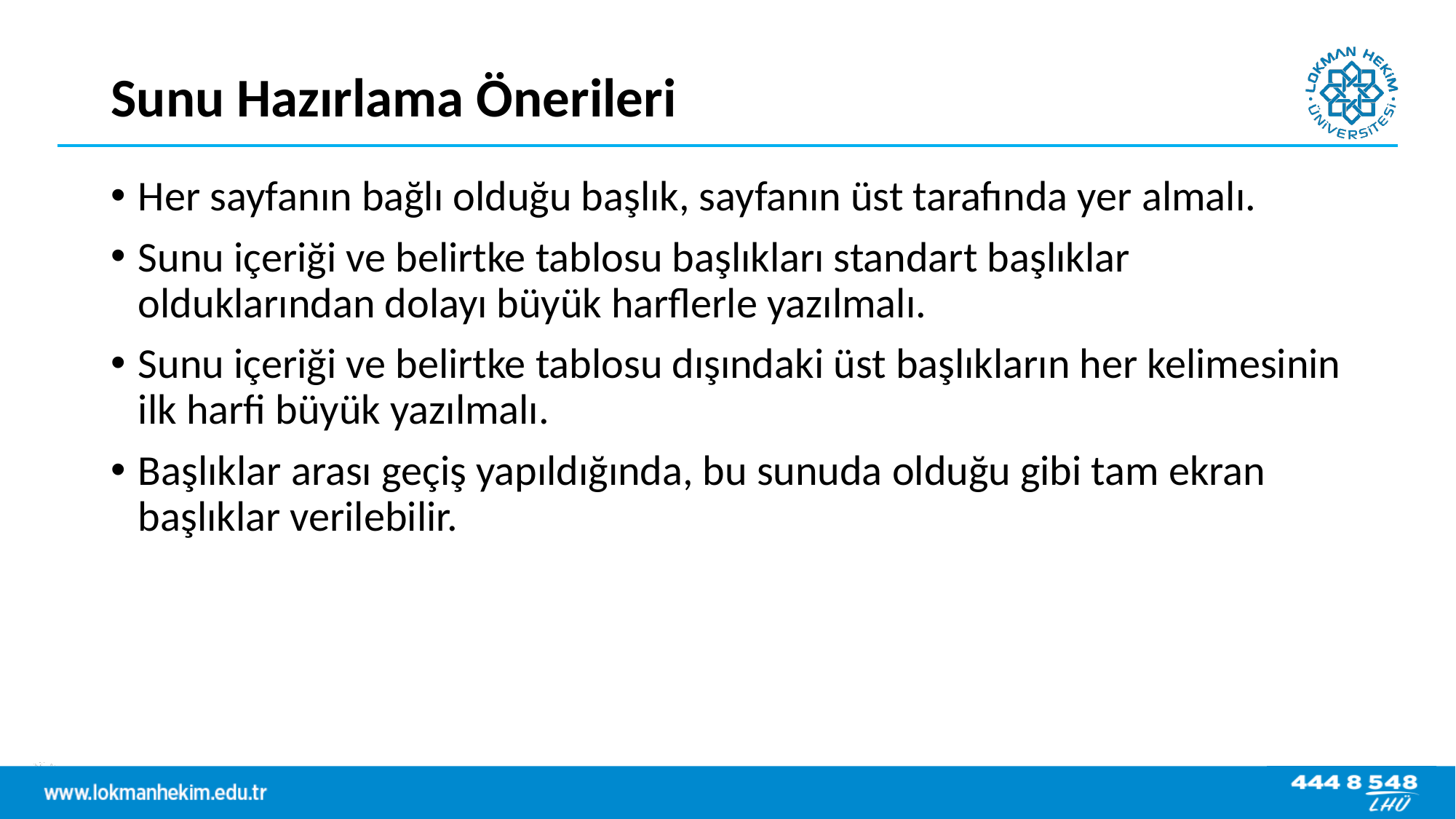

# Sunu Hazırlama Önerileri
Her sayfanın bağlı olduğu başlık, sayfanın üst tarafında yer almalı.
Sunu içeriği ve belirtke tablosu başlıkları standart başlıklar olduklarından dolayı büyük harflerle yazılmalı.
Sunu içeriği ve belirtke tablosu dışındaki üst başlıkların her kelimesinin ilk harfi büyük yazılmalı.
Başlıklar arası geçiş yapıldığında, bu sunuda olduğu gibi tam ekran başlıklar verilebilir.